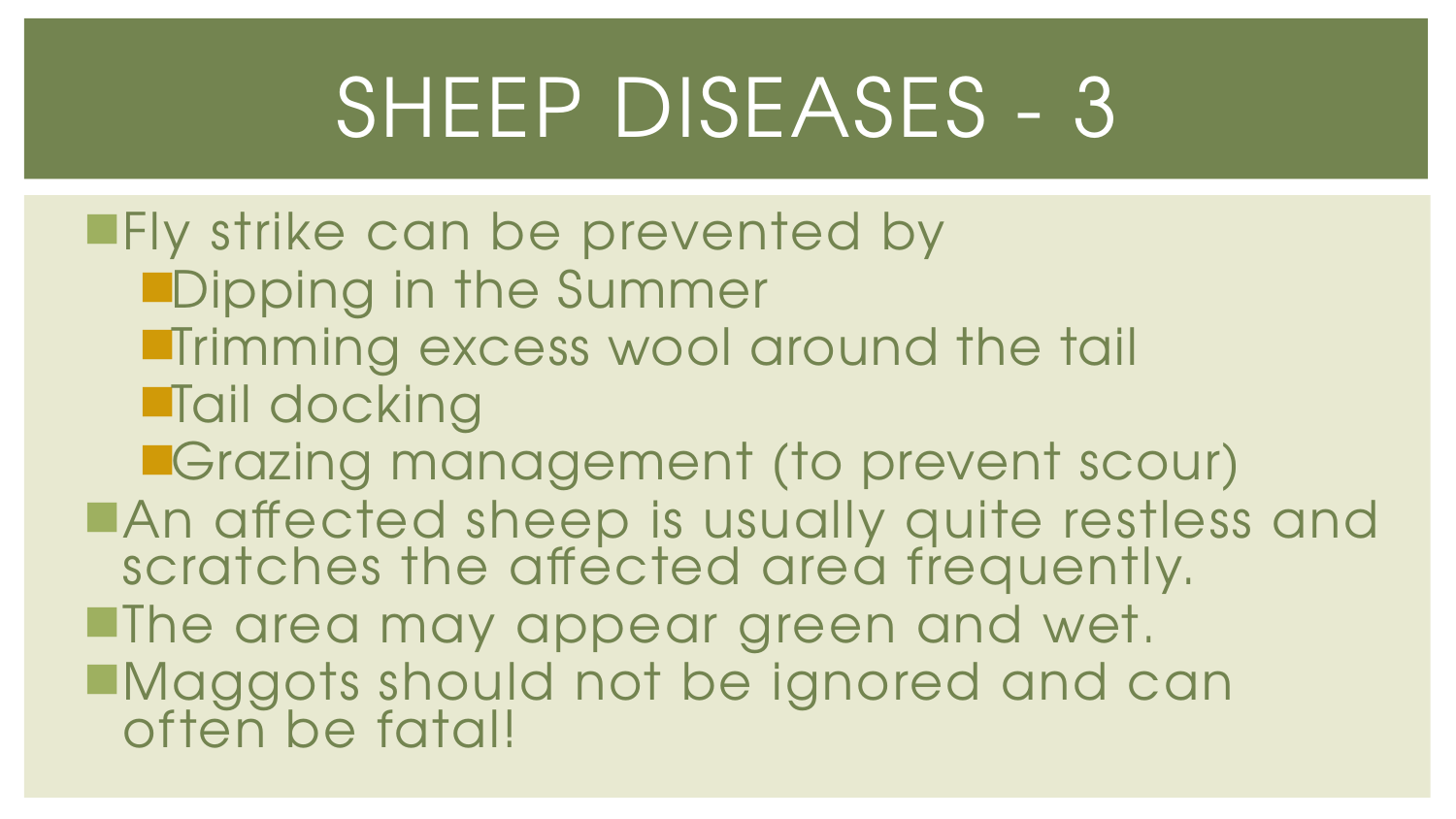

# Sheep Diseases - 3
Fly strike can be prevented by
Dipping in the Summer
Trimming excess wool around the tail
Tail docking
Grazing management (to prevent scour)
An affected sheep is usually quite restless and scratches the affected area frequently.
The area may appear green and wet.
Maggots should not be ignored and can often be fatal!